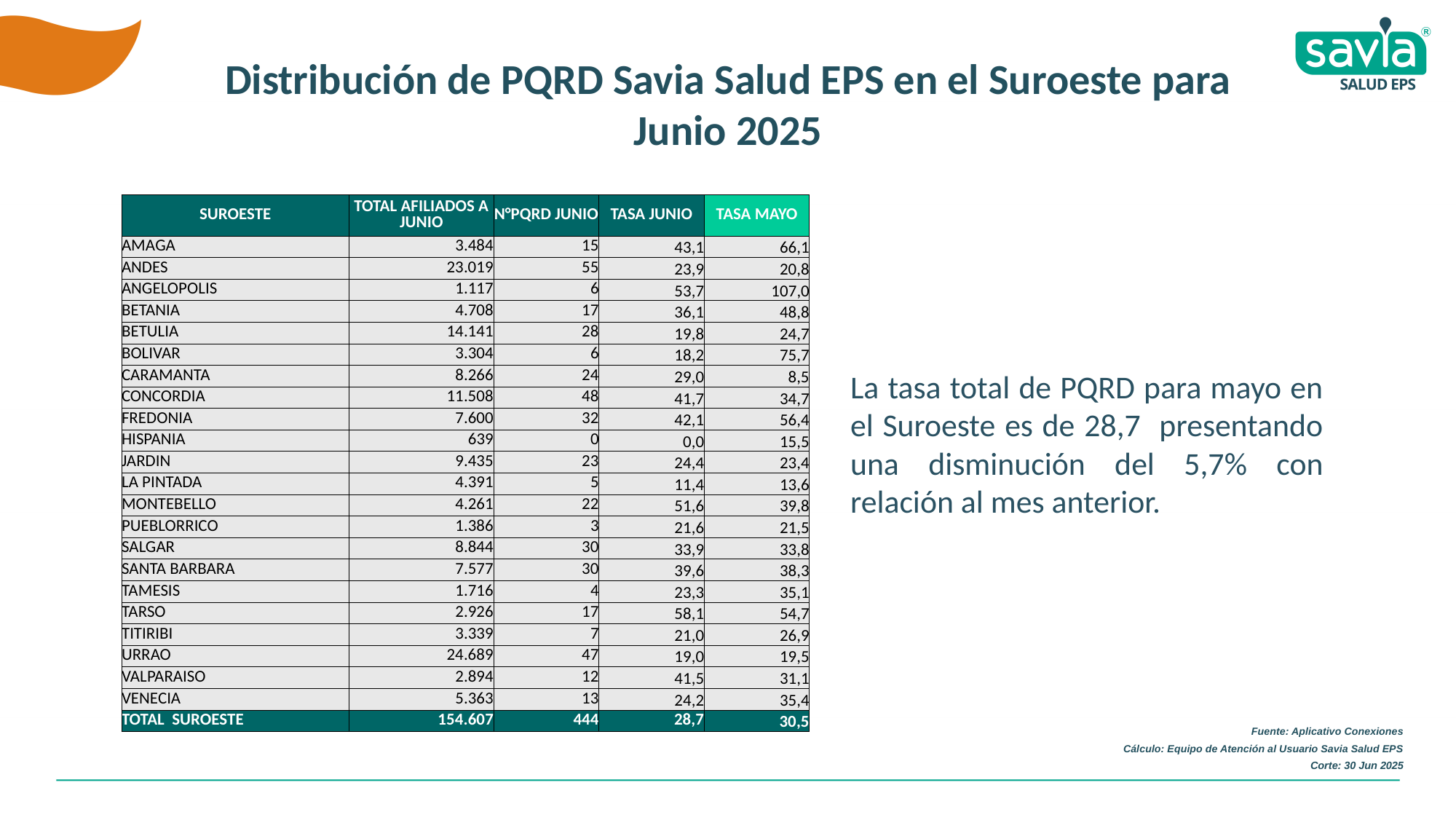

Distribución de PQRD Savia Salud EPS en el Suroeste para Junio 2025
| SUROESTE | TOTAL AFILIADOS A JUNIO | N°PQRD JUNIO | TASA JUNIO | TASA MAYO |
| --- | --- | --- | --- | --- |
| AMAGA | 3.484 | 15 | 43,1 | 66,1 |
| ANDES | 23.019 | 55 | 23,9 | 20,8 |
| ANGELOPOLIS | 1.117 | 6 | 53,7 | 107,0 |
| BETANIA | 4.708 | 17 | 36,1 | 48,8 |
| BETULIA | 14.141 | 28 | 19,8 | 24,7 |
| BOLIVAR | 3.304 | 6 | 18,2 | 75,7 |
| CARAMANTA | 8.266 | 24 | 29,0 | 8,5 |
| CONCORDIA | 11.508 | 48 | 41,7 | 34,7 |
| FREDONIA | 7.600 | 32 | 42,1 | 56,4 |
| HISPANIA | 639 | 0 | 0,0 | 15,5 |
| JARDIN | 9.435 | 23 | 24,4 | 23,4 |
| LA PINTADA | 4.391 | 5 | 11,4 | 13,6 |
| MONTEBELLO | 4.261 | 22 | 51,6 | 39,8 |
| PUEBLORRICO | 1.386 | 3 | 21,6 | 21,5 |
| SALGAR | 8.844 | 30 | 33,9 | 33,8 |
| SANTA BARBARA | 7.577 | 30 | 39,6 | 38,3 |
| TAMESIS | 1.716 | 4 | 23,3 | 35,1 |
| TARSO | 2.926 | 17 | 58,1 | 54,7 |
| TITIRIBI | 3.339 | 7 | 21,0 | 26,9 |
| URRAO | 24.689 | 47 | 19,0 | 19,5 |
| VALPARAISO | 2.894 | 12 | 41,5 | 31,1 |
| VENECIA | 5.363 | 13 | 24,2 | 35,4 |
| TOTAL SUROESTE | 154.607 | 444 | 28,7 | 30,5 |
La tasa total de PQRD para mayo en el Suroeste es de 28,7  presentando una disminución del 5,7% con relación al mes anterior.
Fuente: Aplicativo Conexiones
Cálculo: Equipo de Atención al Usuario Savia Salud EPS
Corte: 30 Jun 2025